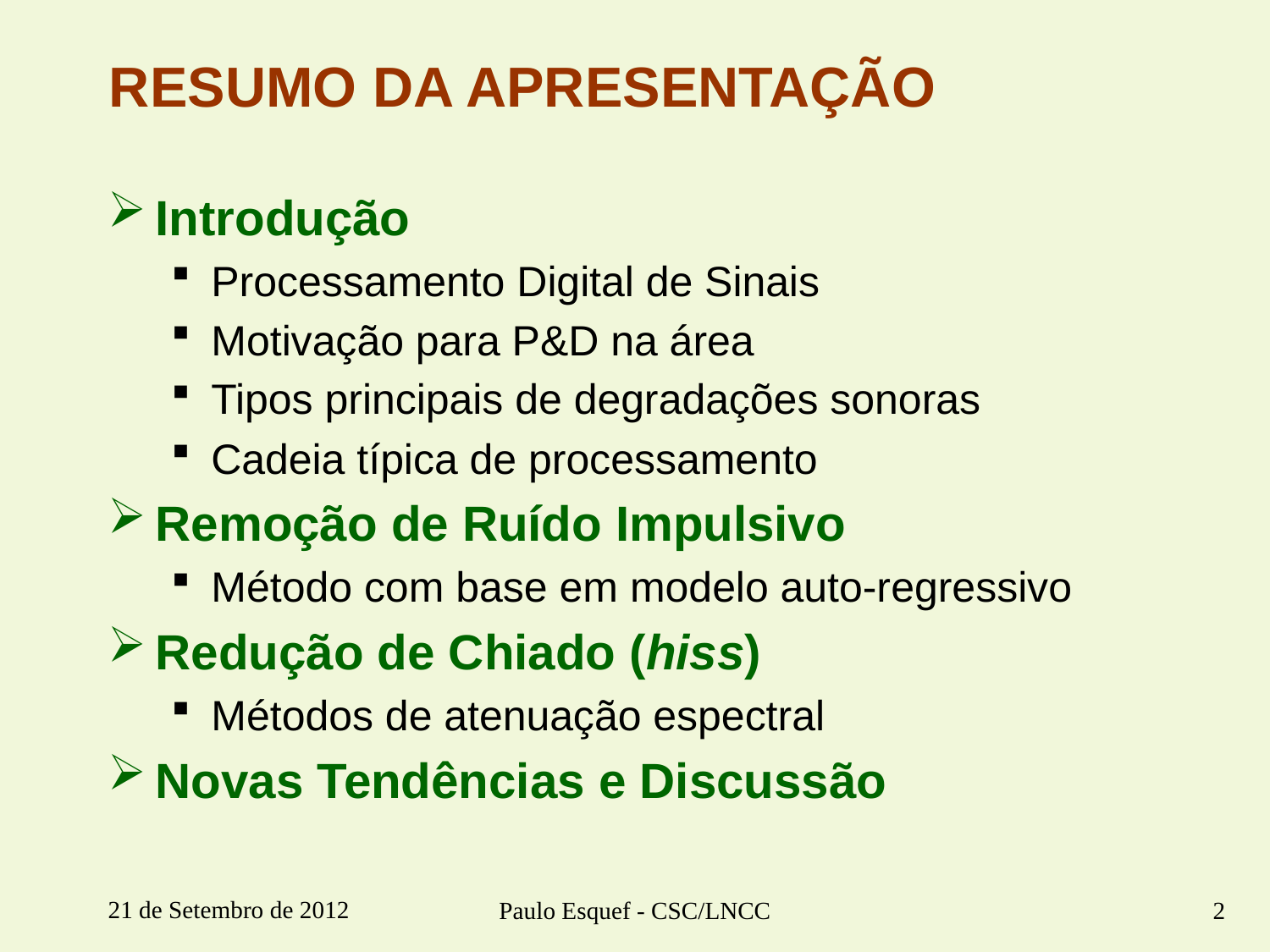

# RESUMO DA APRESENTAÇÃO
Introdução
Processamento Digital de Sinais
Motivação para P&D na área
Tipos principais de degradações sonoras
Cadeia típica de processamento
Remoção de Ruído Impulsivo
Método com base em modelo auto-regressivo
Redução de Chiado (hiss)
Métodos de atenuação espectral
Novas Tendências e Discussão
21 de Setembro de 2012
Paulo Esquef - CSC/LNCC
2